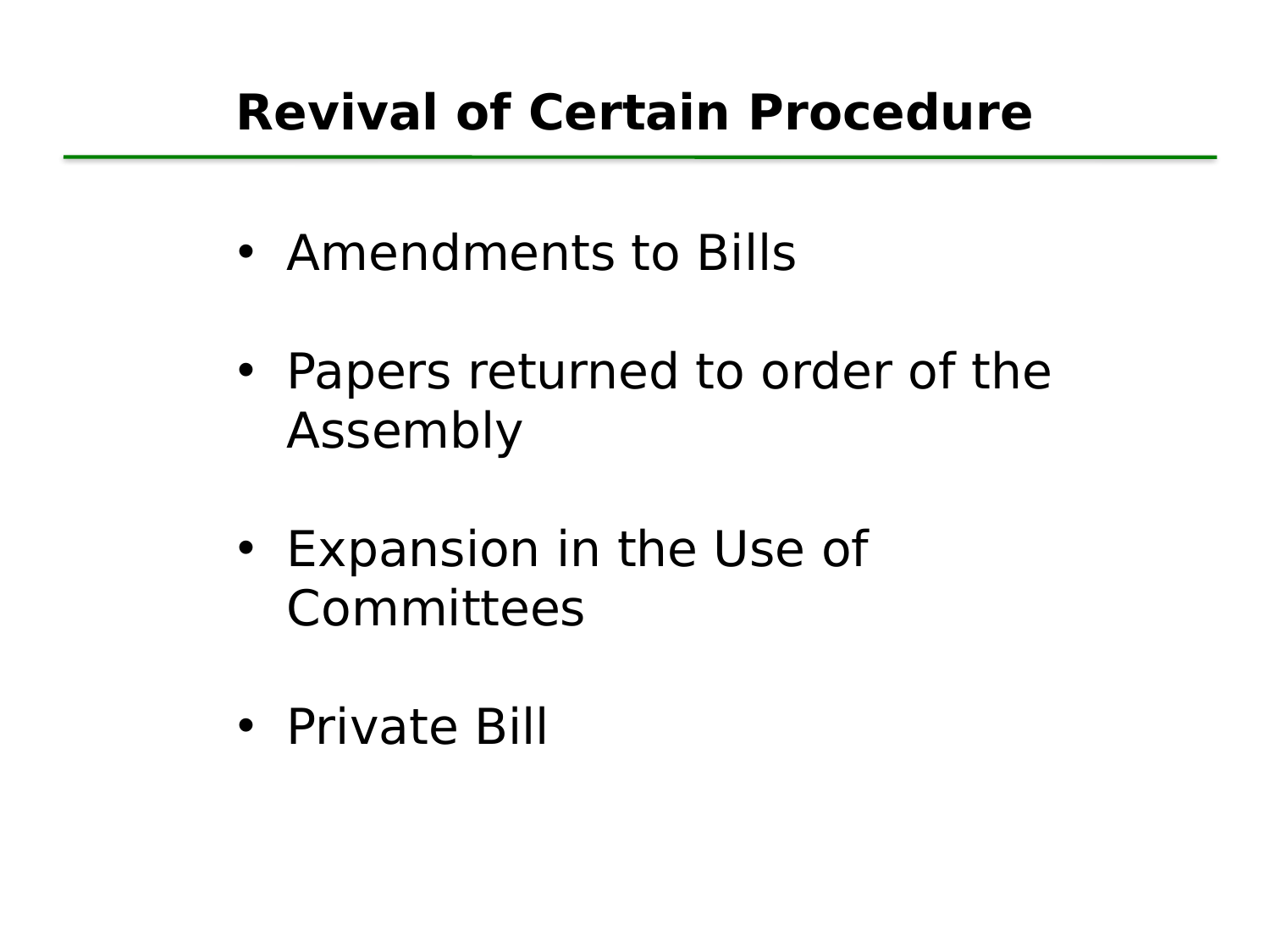

Revival of Certain Procedure

Amendments to Bills

Papers returned to order of the Assembly

Expansion in the Use of Committees

Private Bill